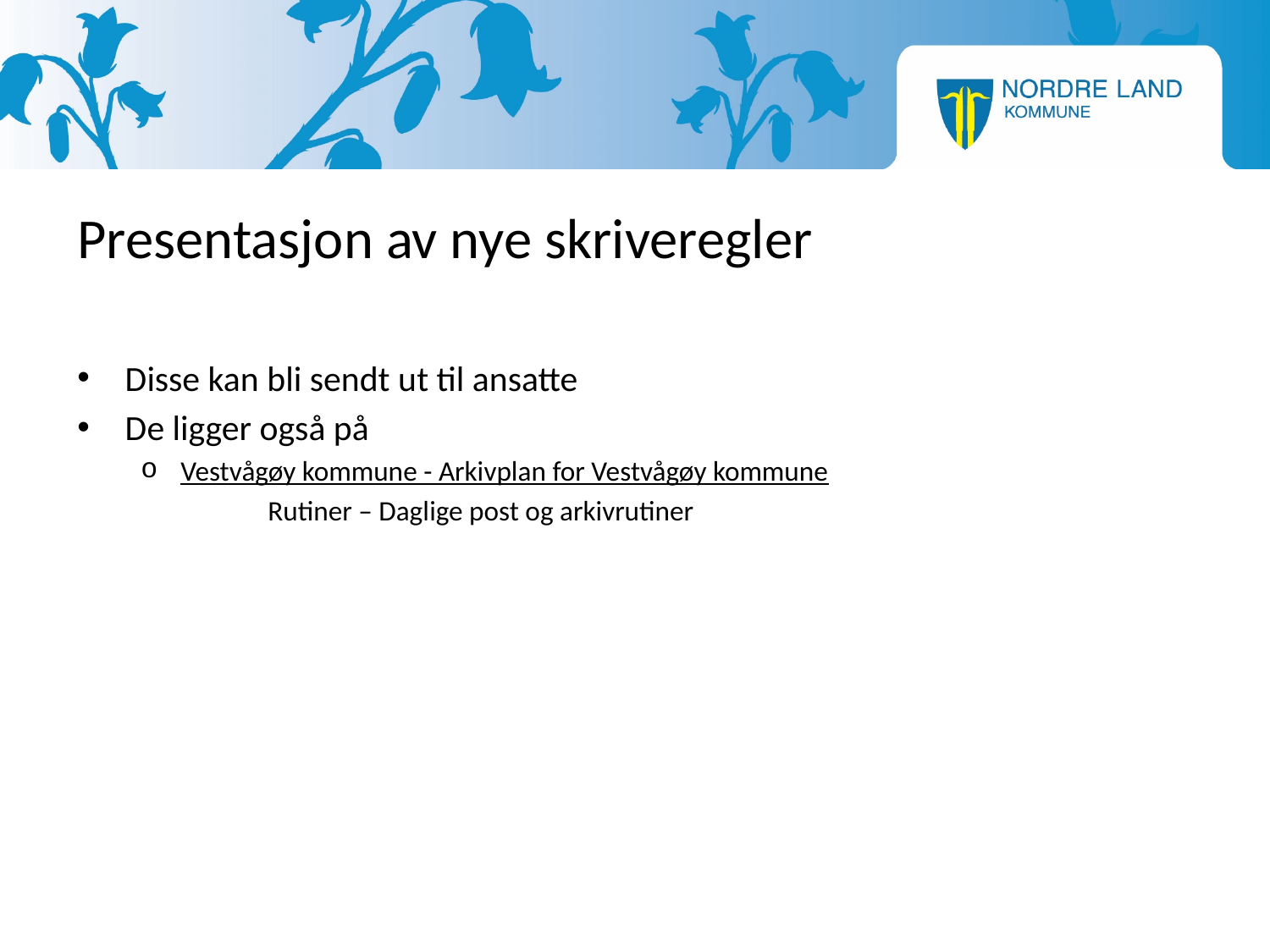

Presentasjon av nye skriveregler

Disse kan bli sendt ut til ansatte
De ligger også på
Vestvågøy kommune - Arkivplan for Vestvågøy kommune
	Rutiner – Daglige post og arkivrutiner